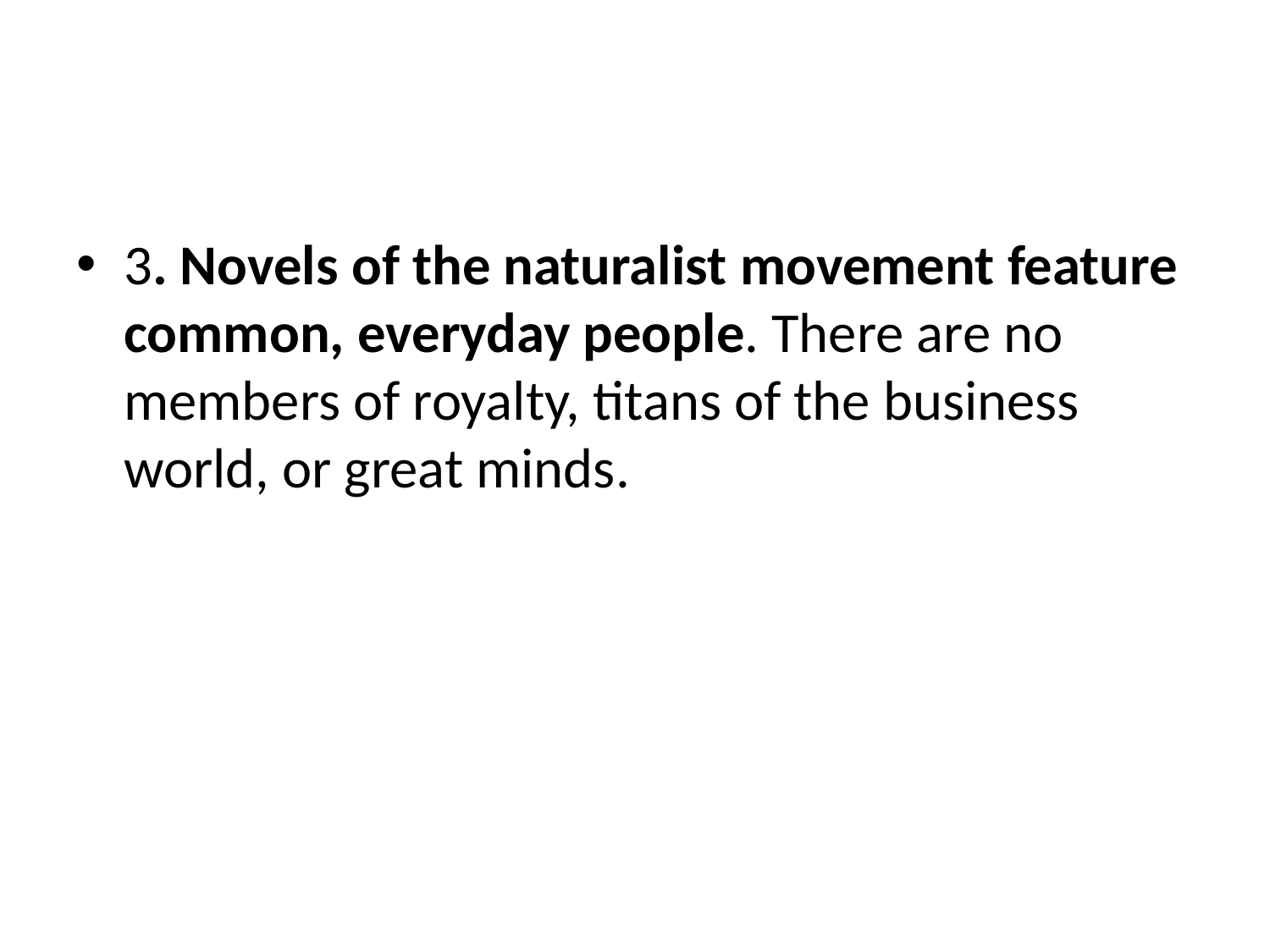

#
3. Novels of the naturalist movement feature common, everyday people. There are no members of royalty, titans of the business world, or great minds.